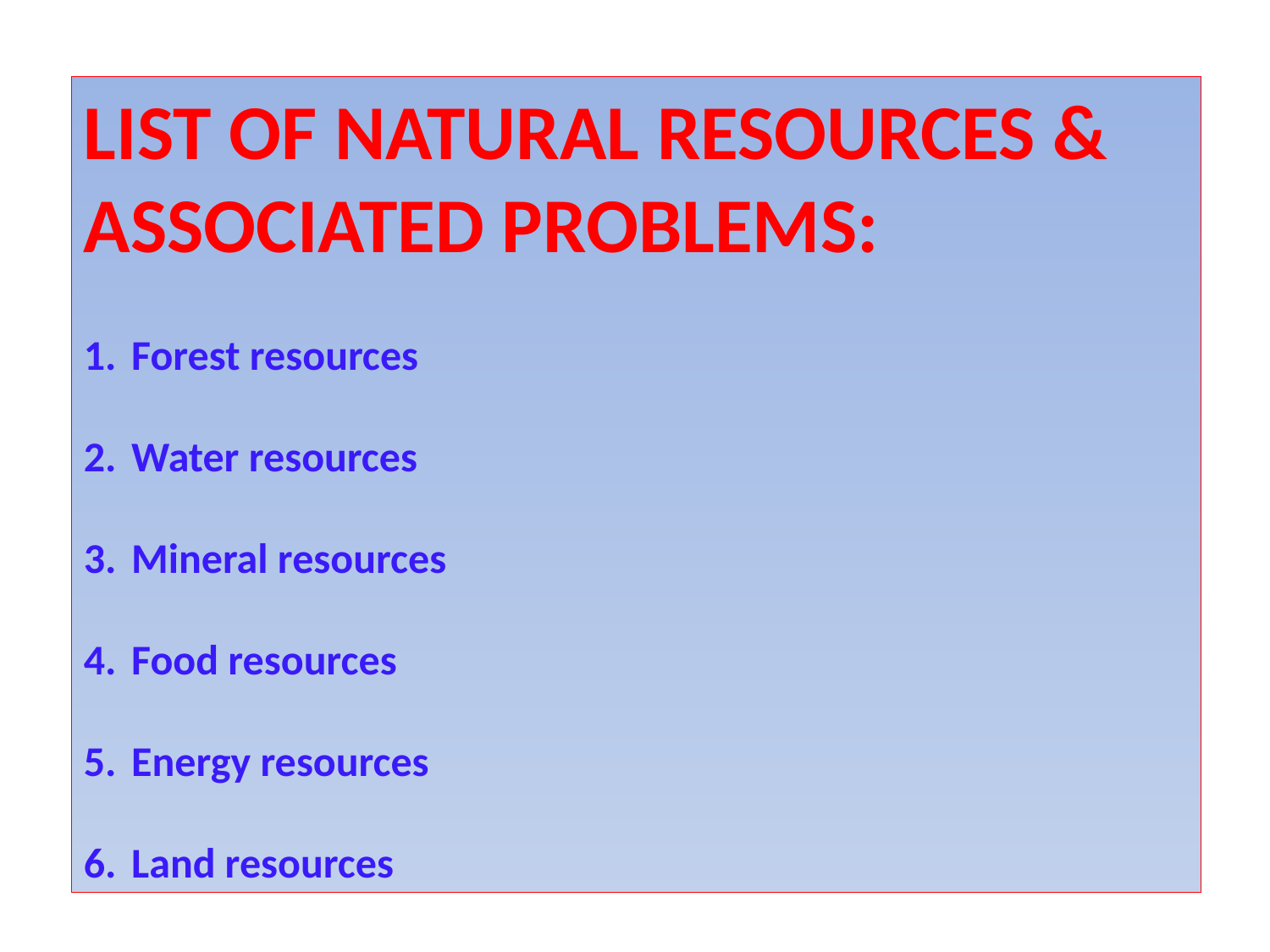

LIST OF NATURAL RESOURCES &
ASSOCIATED PROBLEMS:

Forest resources

Water resources

Mineral resources

Food resources

Energy resources

Land resources